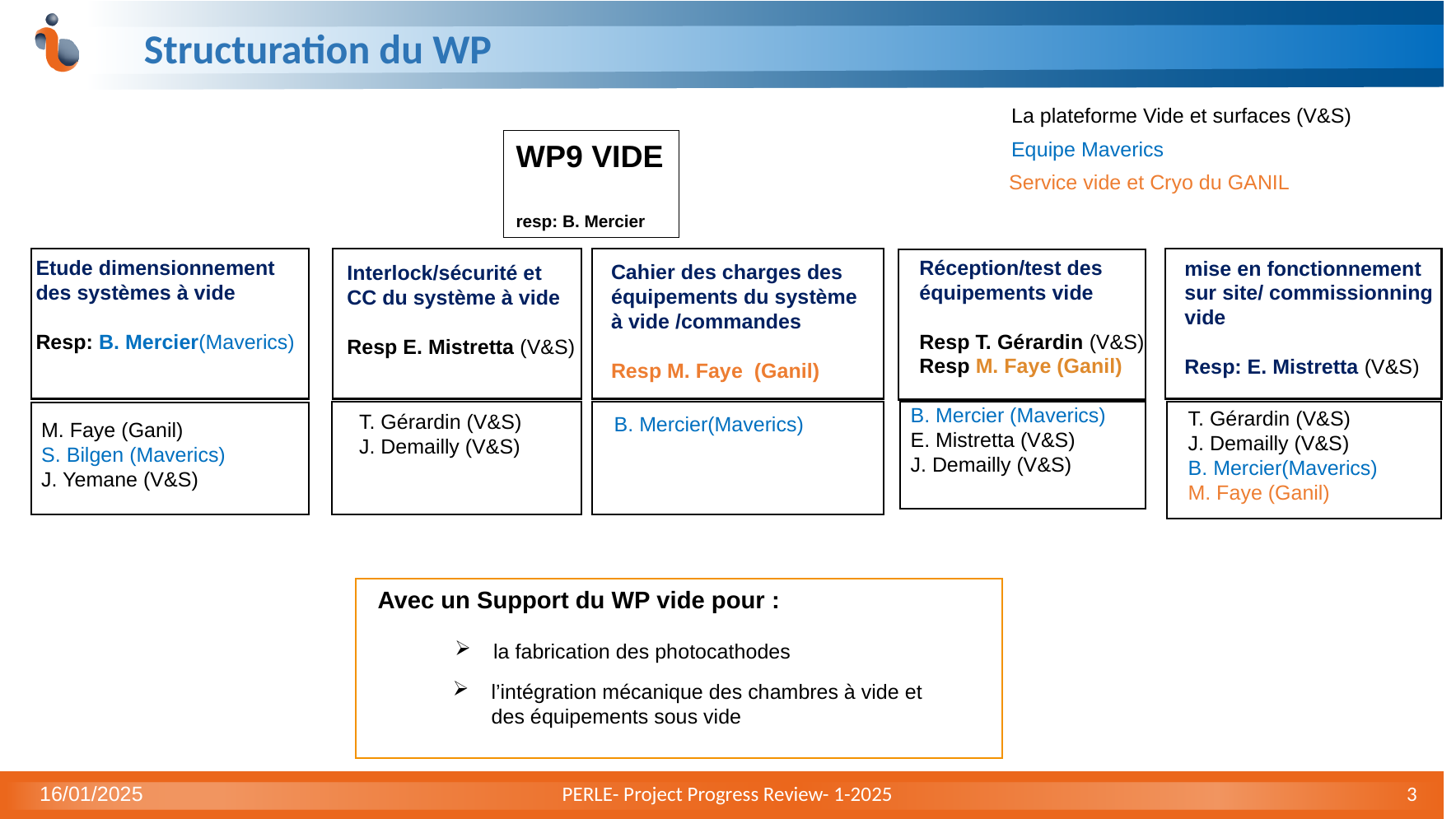

# Structuration du WP
La plateforme Vide et surfaces (V&S)
WP9 VIDE
resp: B. Mercier
Equipe Maverics
Service vide et Cryo du GANIL

Réception/test des équipements vide

Resp T. Gérardin (V&S)
Resp M. Faye (Ganil)

Etude dimensionnement des systèmes à vide

Resp: B. Mercier(Maverics)

mise en fonctionnement sur site/ commissionning vide

Resp: E. Mistretta (V&S)

Cahier des charges des équipements du système à vide /commandes

Resp M. Faye  (Ganil)
Interlock/sécurité et CC du système à vide

Resp E. Mistretta (V&S)
B. Mercier (Maverics)
E. Mistretta (V&S)
J. Demailly (V&S)
T. Gérardin (V&S)
J. Demailly (V&S)
B. Mercier(Maverics)
M. Faye (Ganil)

T. Gérardin (V&S)
J. Demailly (V&S)
B. Mercier(Maverics)

M. Faye (Ganil)
S. Bilgen (Maverics)
J. Yemane (V&S)

Avec un Support du WP vide pour :
la fabrication des photocathodes
l’intégration mécanique des chambres à vide et des équipements sous vide
16/01/2025
PERLE- Project Progress Review- 1-2025
3